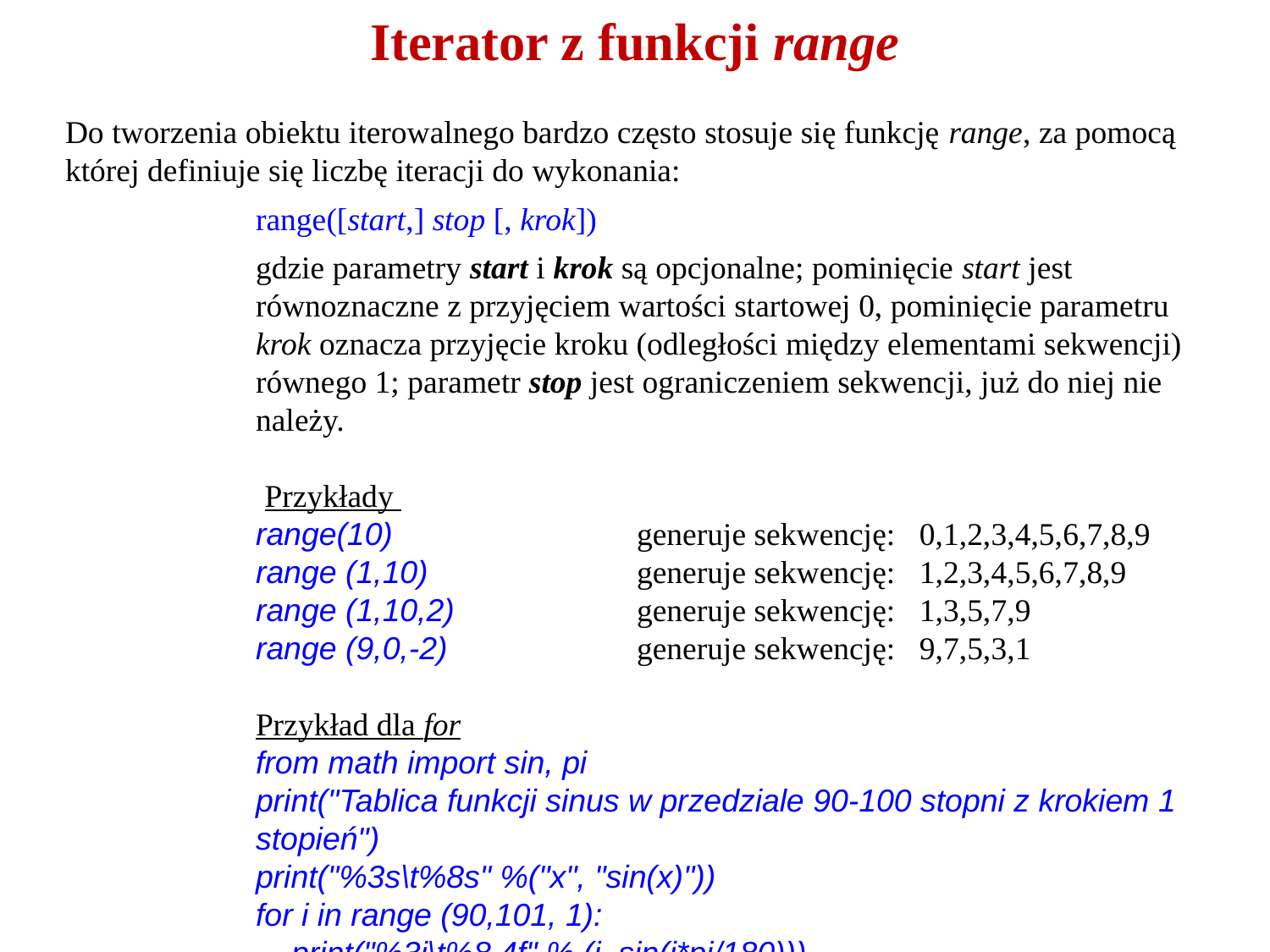

# Iterator z funkcji range
Do tworzenia obiektu iterowalnego bardzo często stosuje się funkcję range, za pomocą której definiuje się liczbę iteracji do wykonania:
range([start,] stop [, krok])
gdzie parametry start i krok są opcjonalne; pominięcie start jest równoznaczne z przyjęciem wartości startowej 0, pominięcie parametru krok oznacza przyjęcie kroku (odległości między elementami sekwencji) równego 1; parametr stop jest ograniczeniem sekwencji, już do niej nie należy.

 Przykłady
range(10) 		generuje sekwencję:   0,1,2,3,4,5,6,7,8,9
range (1,10) 		generuje sekwencję:   1,2,3,4,5,6,7,8,9
range (1,10,2)		generuje sekwencję:   1,3,5,7,9
range (9,0,-2) 		generuje sekwencję:   9,7,5,3,1

Przykład dla for
from math import sin, pi
print("Tablica funkcji sinus w przedziale 90-100 stopni z krokiem 1 stopień")
print("%3s\t%8s" %("x", "sin(x)"))
for i in range (90,101, 1):
    print("%3i\t%8.4f" % (i, sin(i*pi/180)))